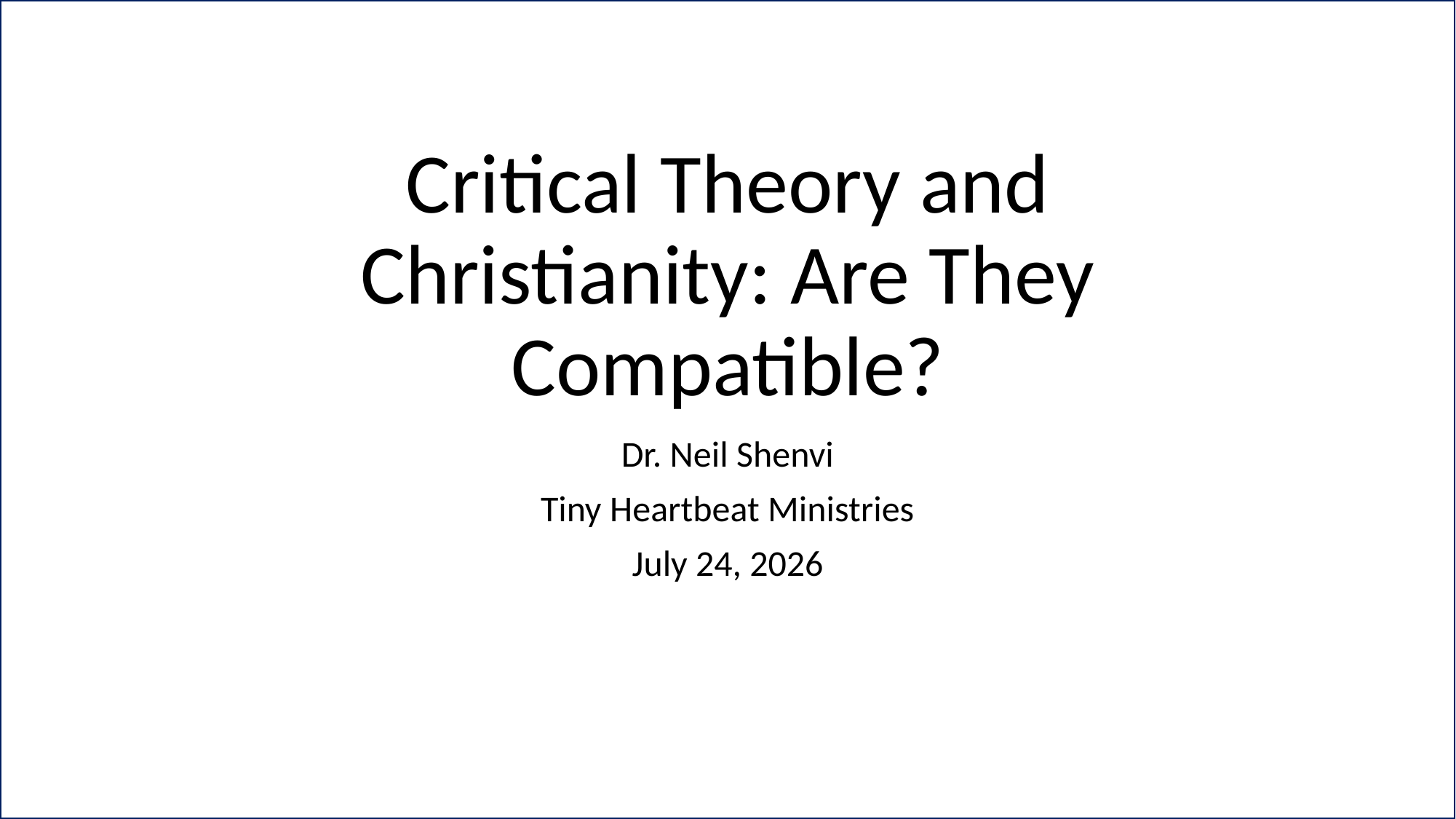

# Critical Theory and Christianity: Are They Compatible?
Dr. Neil Shenvi
Tiny Heartbeat Ministries
July 24, 2026